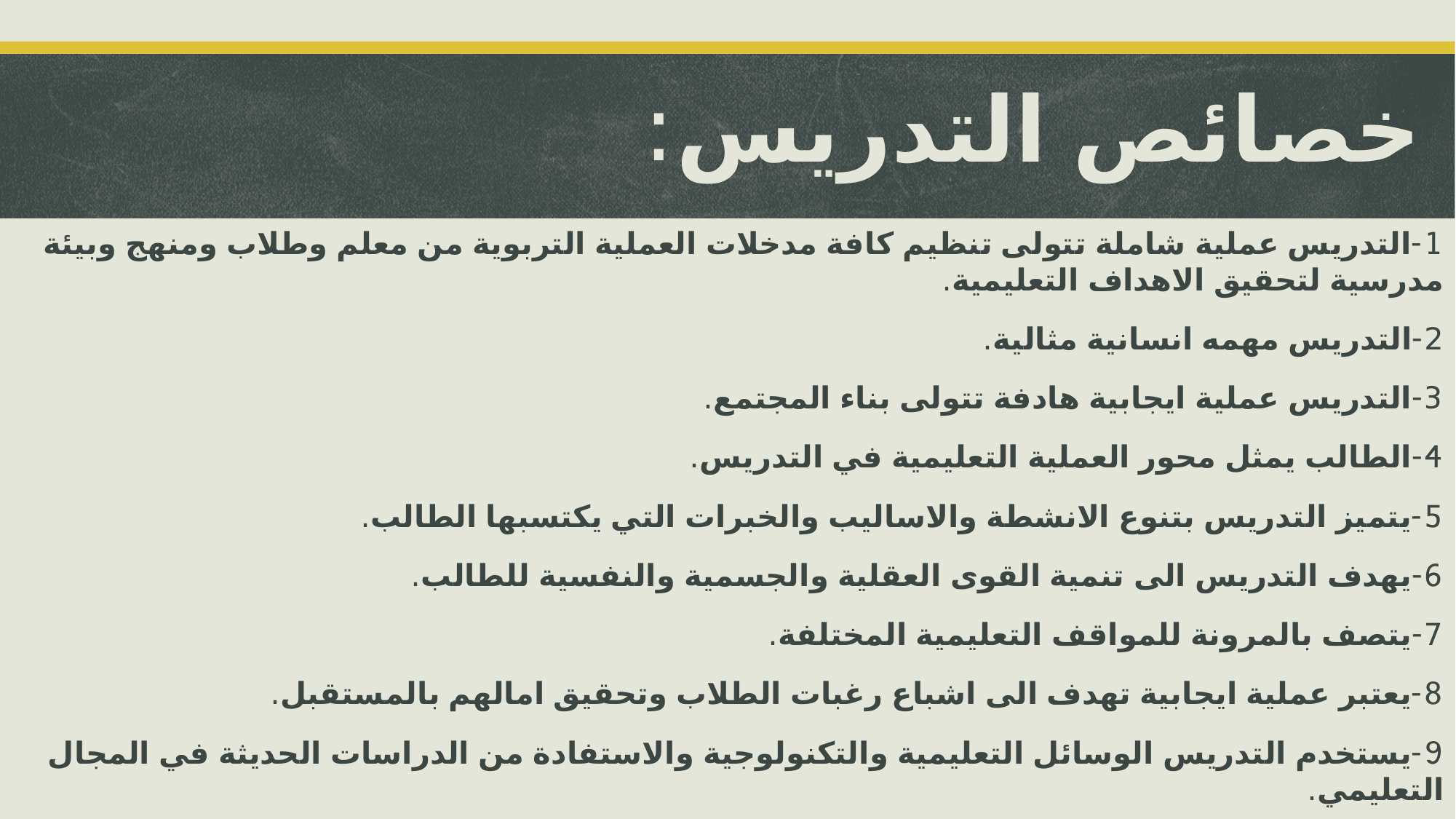

# خصائص التدريس:
1-التدريس عملية شاملة تتولى تنظيم كافة مدخلات العملية التربوية من معلم وطلاب ومنهج وبيئة مدرسية لتحقيق الاهداف التعليمية.
2-التدريس مهمه انسانية مثالية.
3-التدريس عملية ايجابية هادفة تتولى بناء المجتمع.
4-الطالب يمثل محور العملية التعليمية في التدريس.
5-يتميز التدريس بتنوع الانشطة والاساليب والخبرات التي يكتسبها الطالب.
6-يهدف التدريس الى تنمية القوى العقلية والجسمية والنفسية للطالب.
7-يتصف بالمرونة للمواقف التعليمية المختلفة.
8-يعتبر عملية ايجابية تهدف الى اشباع رغبات الطلاب وتحقيق امالهم بالمستقبل.
9-يستخدم التدريس الوسائل التعليمية والتكنولوجية والاستفادة من الدراسات الحديثة في المجال التعليمي.
10-يساعد التدريس على التفاعل الاجتماعي والاحترام المتبادل وفقا لأسس ديمقراطية.